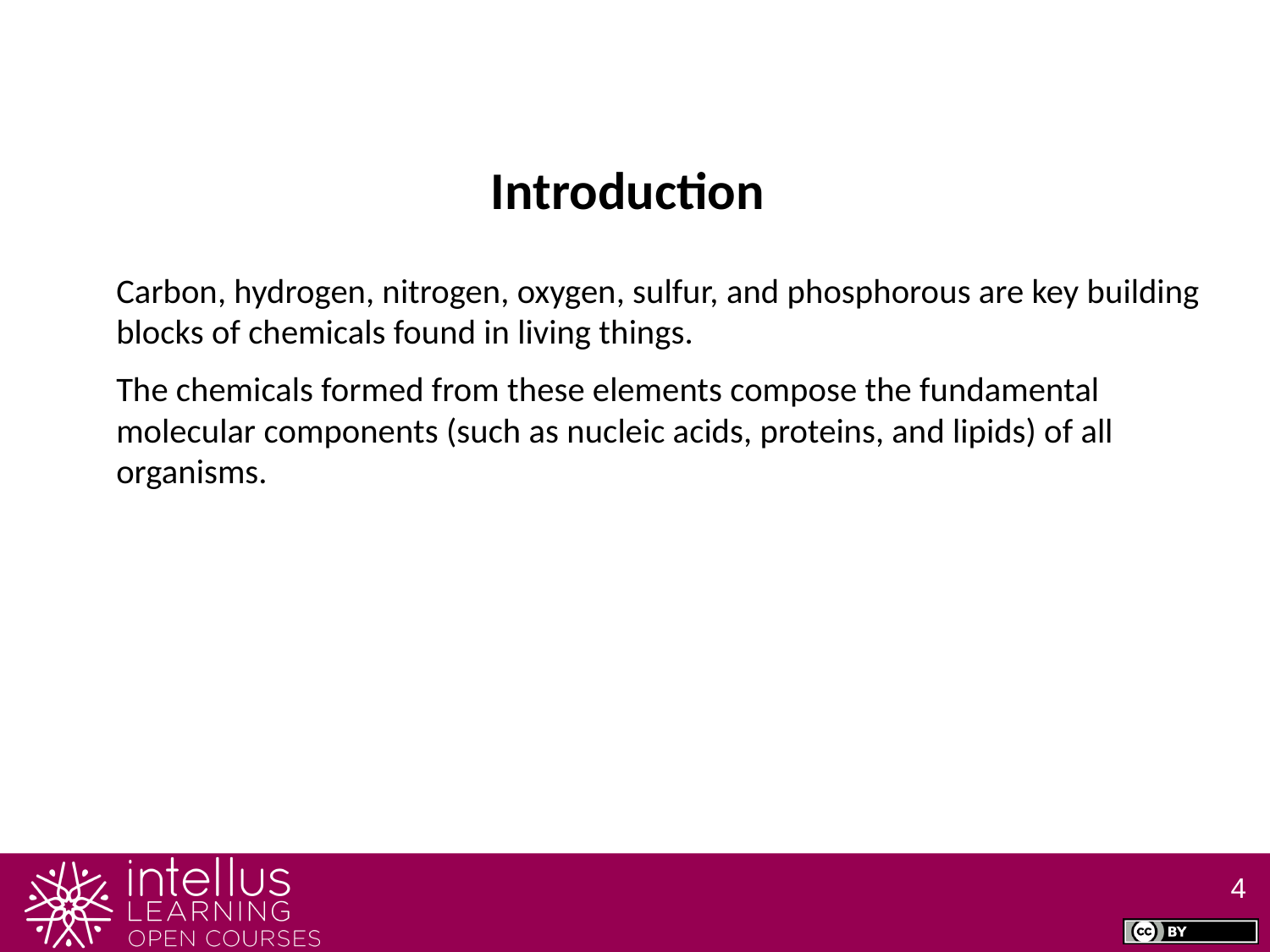

Introduction
Carbon, hydrogen, nitrogen, oxygen, sulfur, and phosphorous are key building blocks of chemicals found in living things.
The chemicals formed from these elements compose the fundamental molecular components (such as nucleic acids, proteins, and lipids) of all organisms.

4